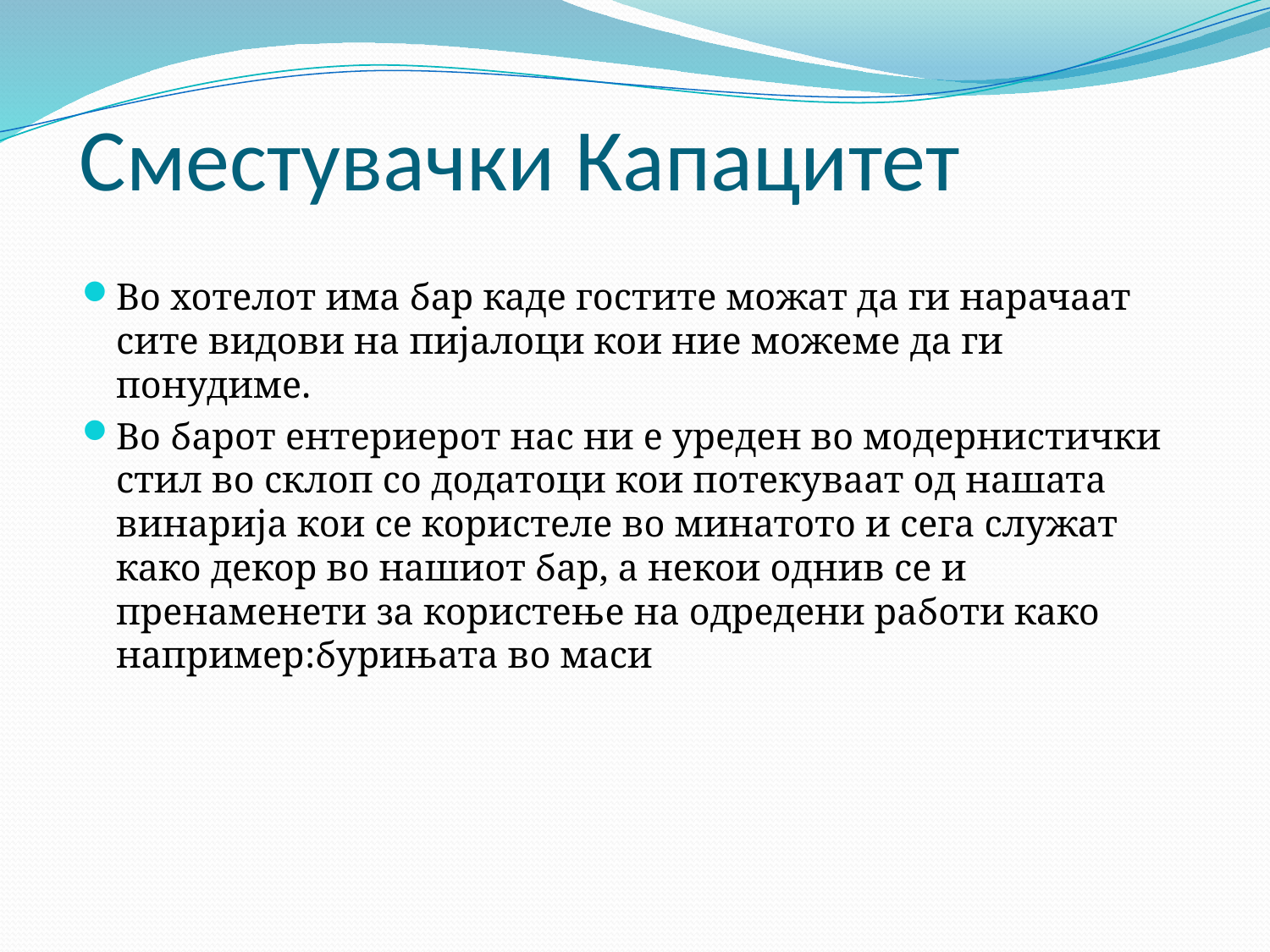

# Сместувачки Капацитет
Во хотелот има бар каде гостите можат да ги нарачаат сите видови на пијалоци кои ние можеме да ги понудиме.
Во барот ентериерот нас ни е уреден во модернистички стил во склоп со додатоци кои потекуваат од нашата винарија кои се користеле во минатото и сега служат како декор во нашиот бар, а некои однив се и пренаменети за користење на одредени работи како например:бурињата во маси